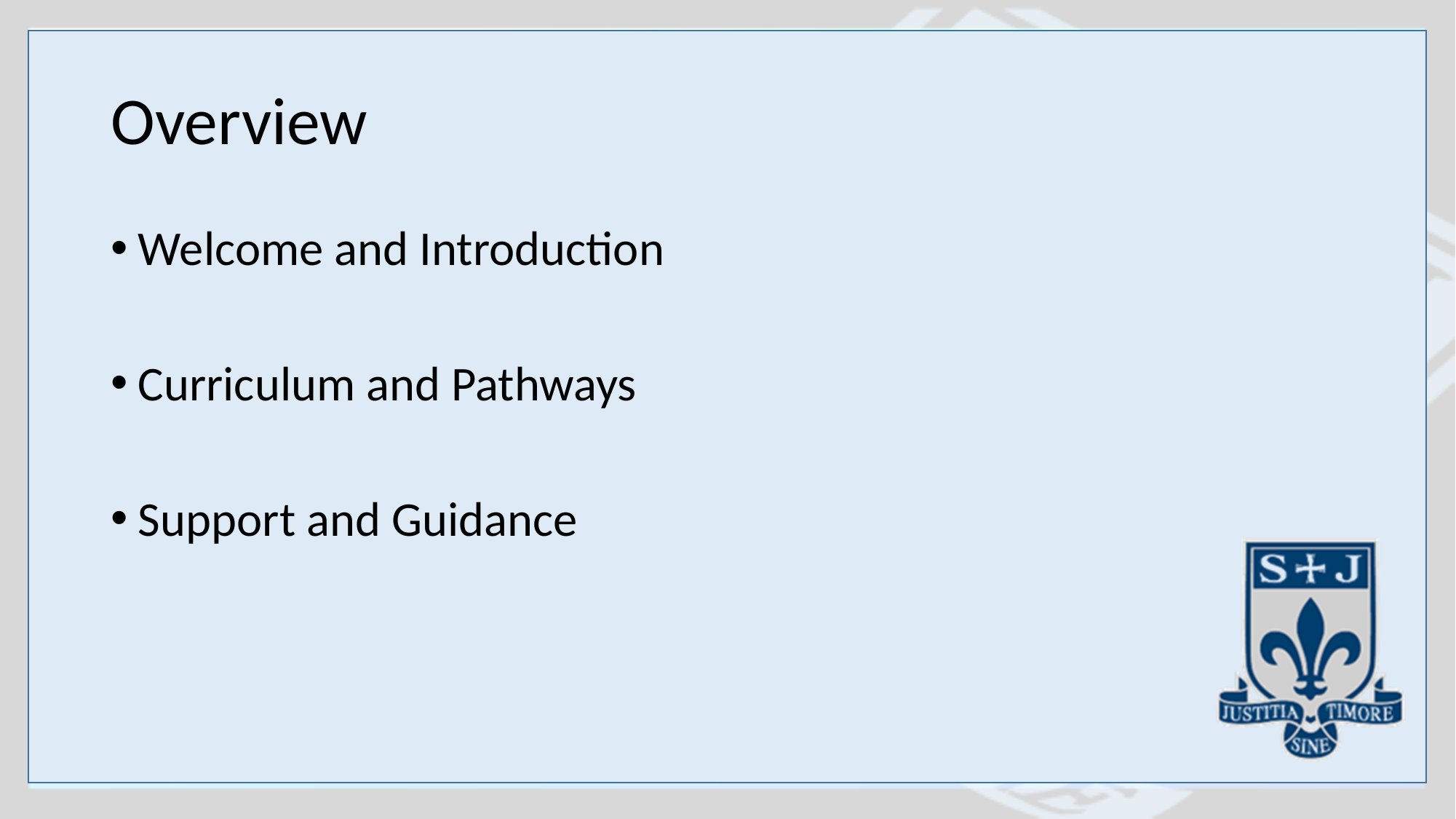

# Overview
Welcome and Introduction

Curriculum and Pathways

Support and Guidance